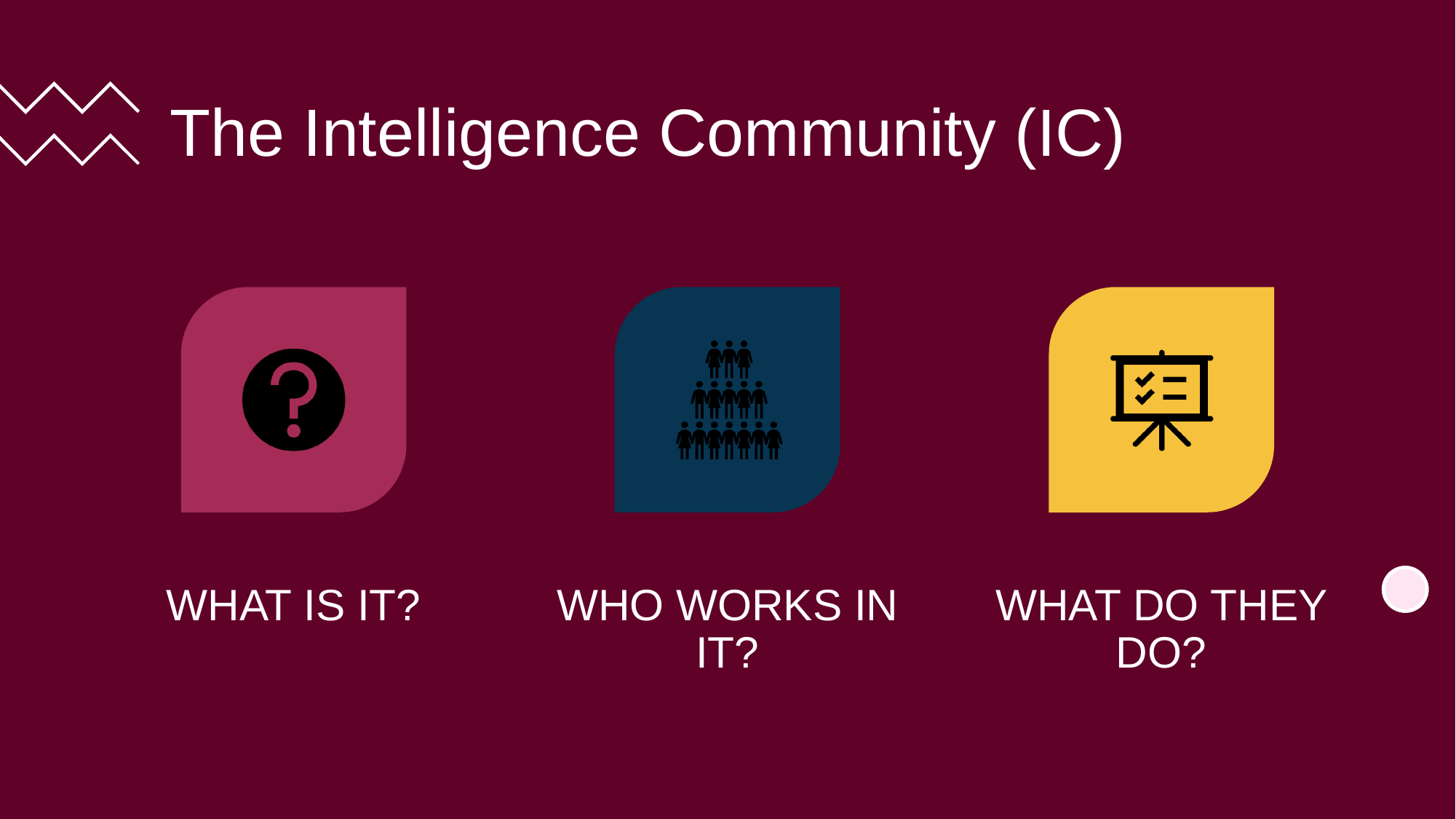

# The Intelligence Community (IC)

What is it?
Who works in it?
What do they do?